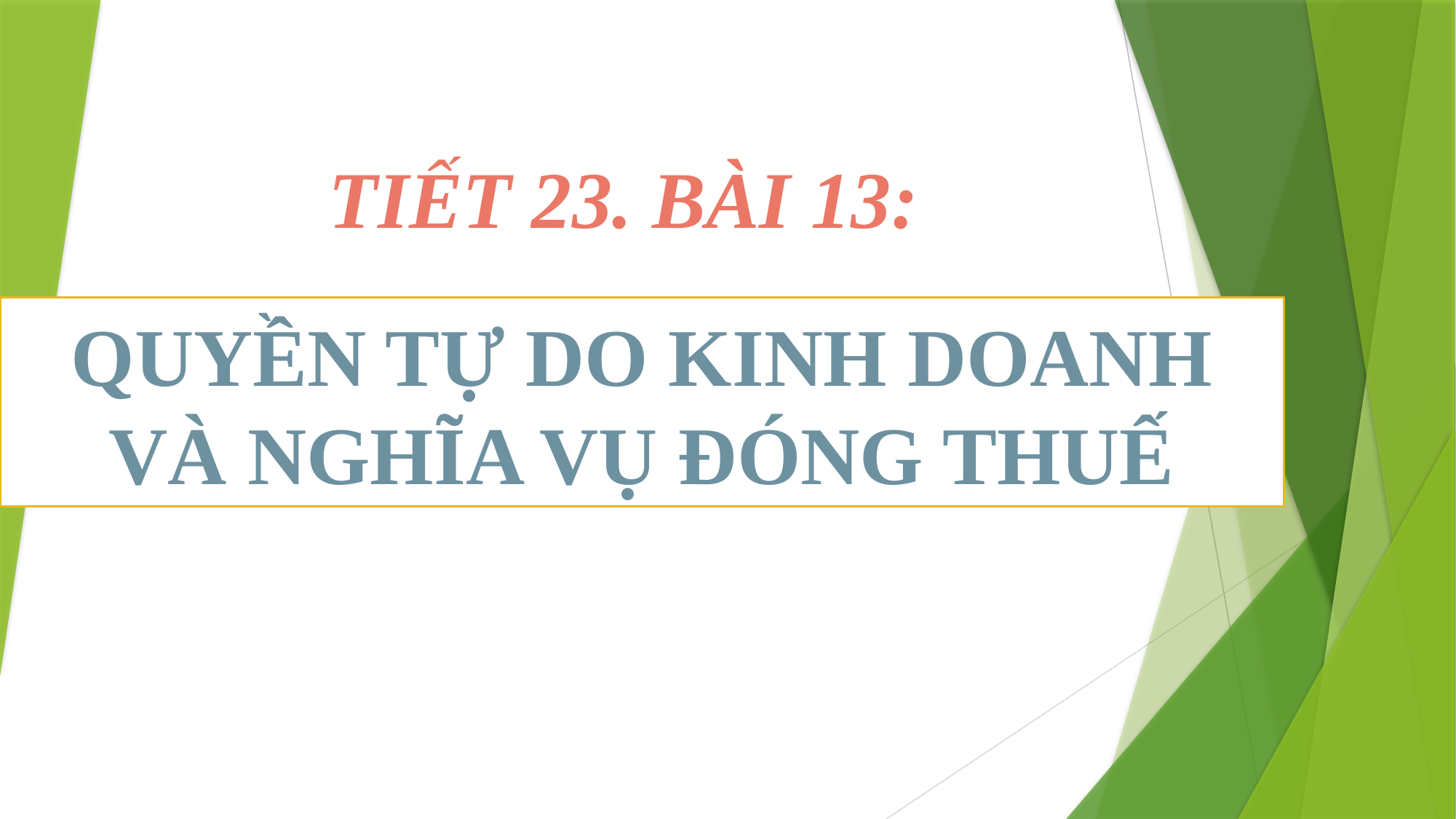

TIẾT 23. BÀI 13:
# QUYỀN TỰ DO KINH DOANH VÀ NGHĨA VỤ ĐÓNG THUẾ